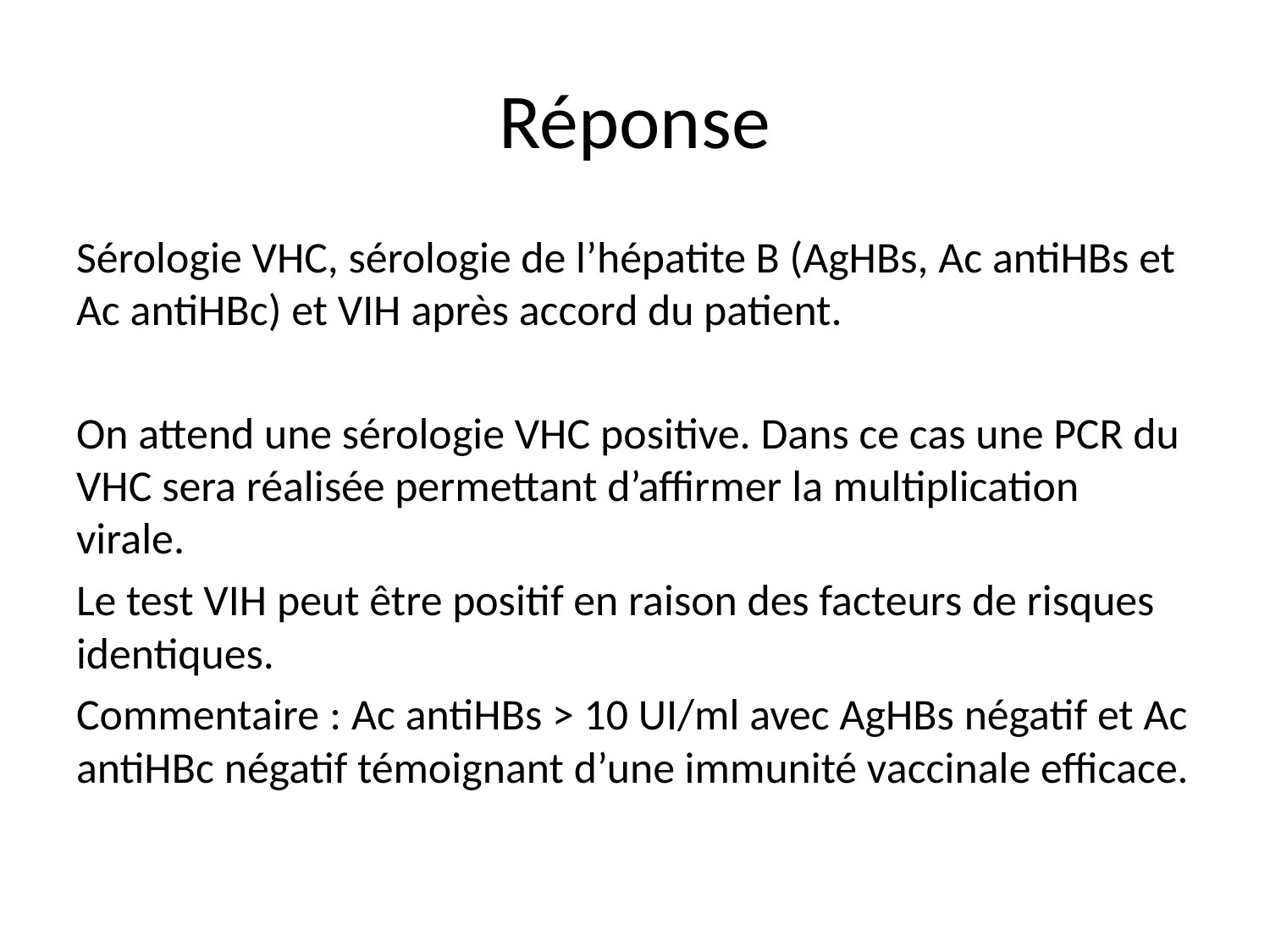

# Réponse
Sérologie VHC, sérologie de l’hépatite B (AgHBs, Ac antiHBs et Ac antiHBc) et VIH après accord du patient.

On attend une sérologie VHC positive. Dans ce cas une PCR du VHC sera réalisée permettant d’affirmer la multiplication virale.
Le test VIH peut être positif en raison des facteurs de risques identiques.
Commentaire : Ac antiHBs > 10 UI/ml avec AgHBs négatif et Ac antiHBc négatif témoignant d’une immunité vaccinale efficace.